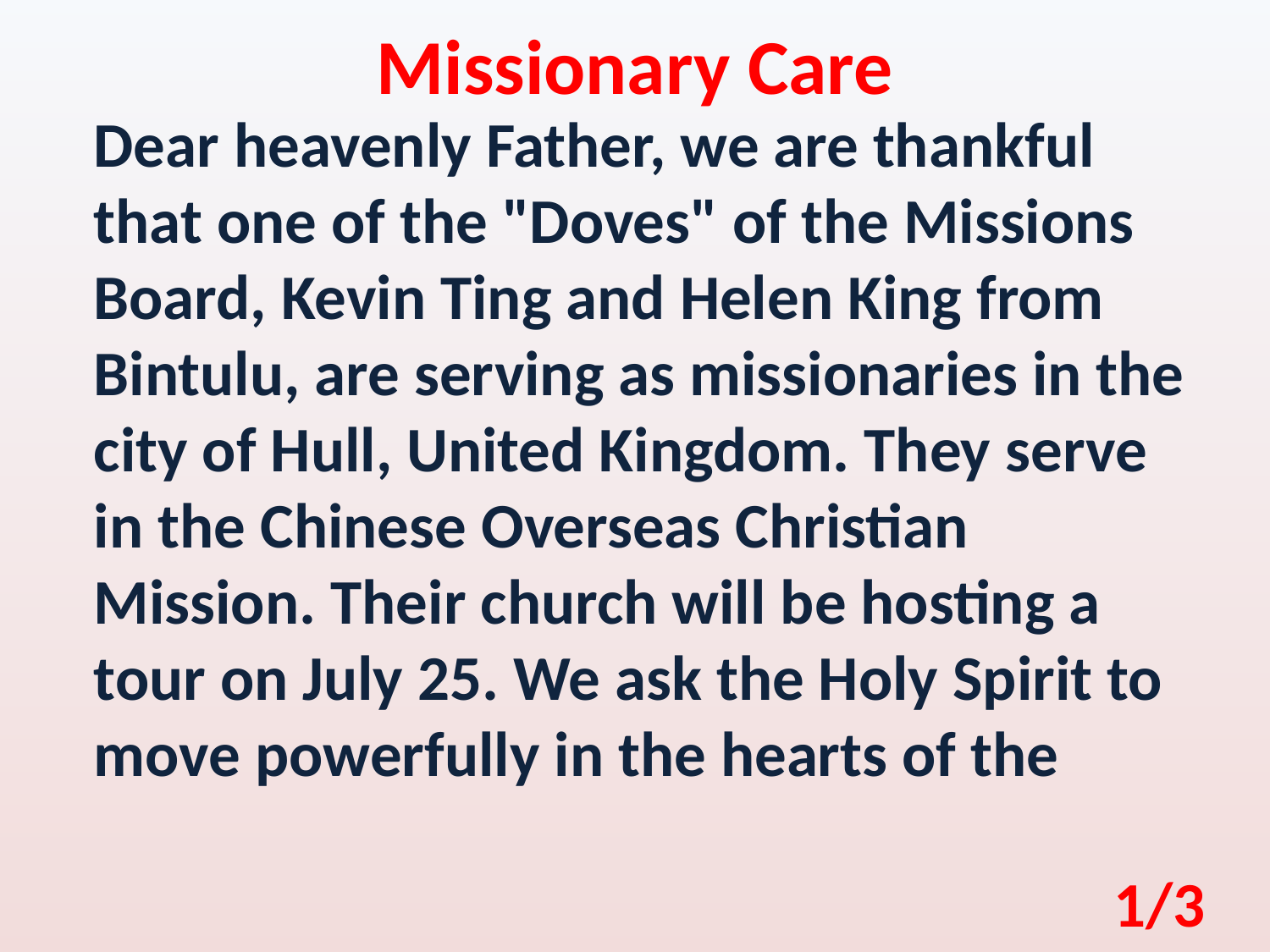

Missionary Care
Dear heavenly Father, we are thankful that one of the "Doves" of the Missions Board, Kevin Ting and Helen King from Bintulu, are serving as missionaries in the city of Hull, United Kingdom. They serve in the Chinese Overseas Christian Mission. Their church will be hosting a tour on July 25. We ask the Holy Spirit to move powerfully in the hearts of the
1/3